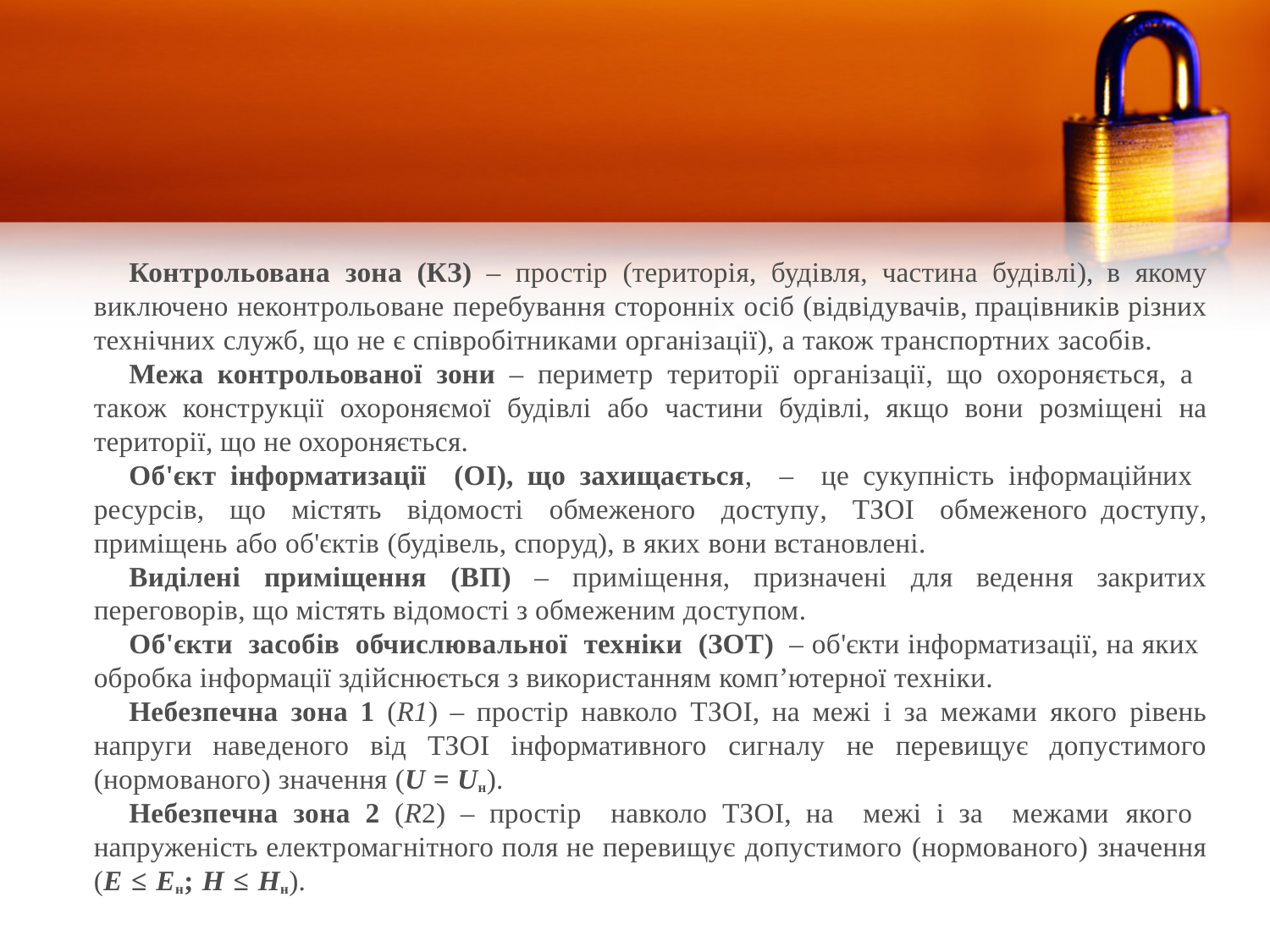

Контрольована зона (КЗ) – простір (територія, будівля, частина будівлі), в якому виключено неконтрольоване перебування сторонніх осіб (відвідувачів, працівників різних технічних служб, що не є співробітниками організації), а також транспортних засобів.
Межа контрольованої зони – периметр території організації, що охороняється, а  також конструкції охороняємої будівлі або частини будівлі, якщо вони розміщені на території, що не охороняється.
Об'єкт інформатизації  (ОІ), що захищається,  –  це сукупність інформаційних  ресурсів,  що  містять  відомості  обмеженого  доступу,  ТЗОІ  обмеженого доступу, приміщень або об'єктів (будівель, споруд), в яких вони встановлені.
Виділені приміщення (ВП) – приміщення, призначені для ведення закритих переговорів, що містять відомості з обмеженим доступом.
Об'єкти  засобів  обчислювальної  техніки  (ЗОТ)  – об'єкти інформатизації, на яких  обробка інформації здійснюється з використанням комп’ютерної техніки.
Небезпечна зона 1 (R1) – простір навколо ТЗОІ, на межі і за межами якого рівень напруги наведеного від ТЗОІ інформативного сигналу не перевищує допустимого (нормованого) значення (U = Uн).
Небезпечна зона 2 (R2) – простір  навколо ТЗОІ, на  межі і за  межами якого  напруженість електромагнітного поля не перевищує допустимого (нормованого) значення (Е ≤ Ен; Н ≤ Нн).